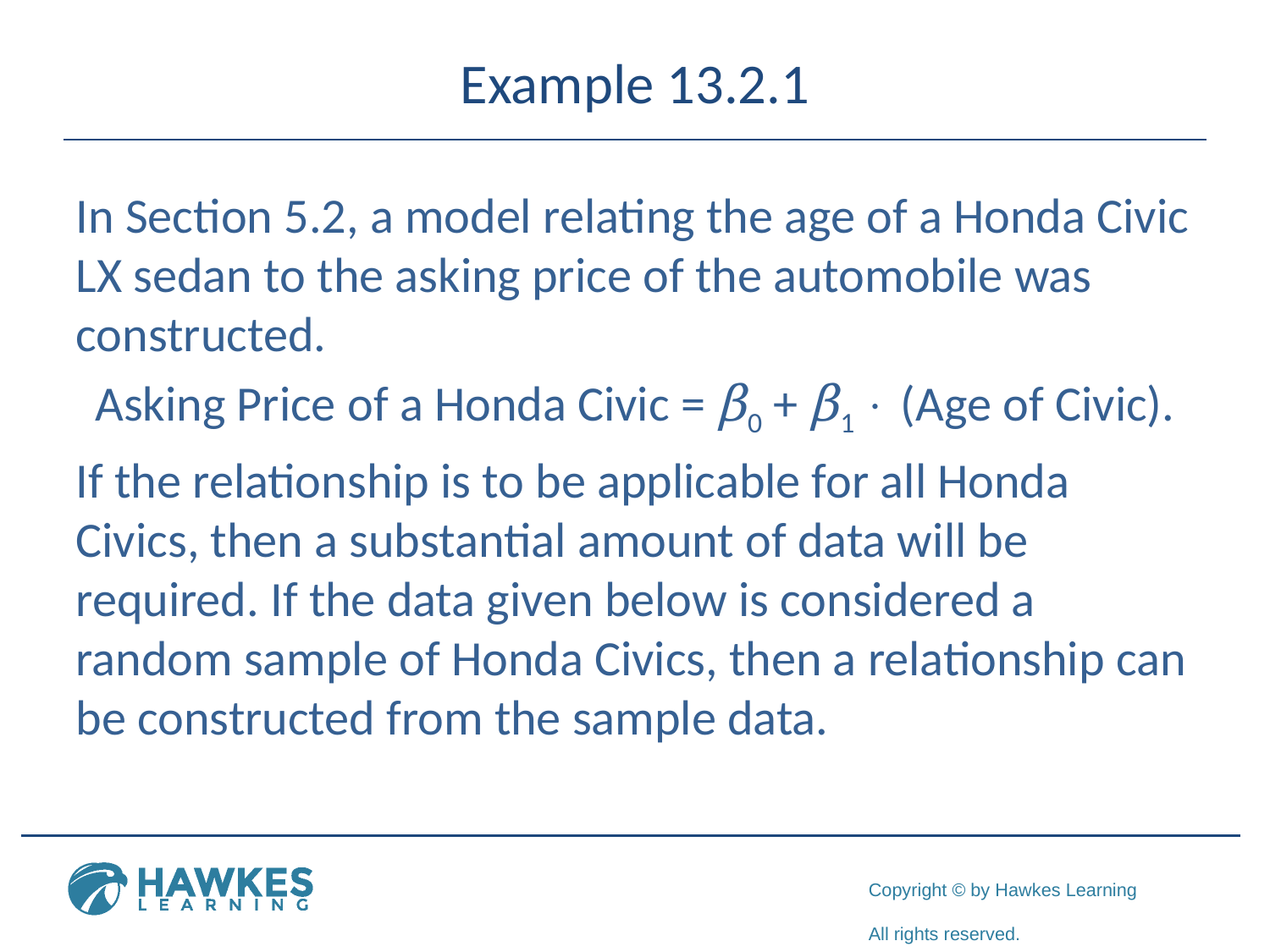

# Example 13.2.1
In Section 5.2, a model relating the age of a Honda Civic LX sedan to the asking price of the automobile was constructed.
Asking Price of a Honda Civic = β0 + β1 ⋅ (Age of Civic).
If the relationship is to be applicable for all Honda Civics, then a substantial amount of data will be required. If the data given below is considered a random sample of Honda Civics, then a relationship can be constructed from the sample data.